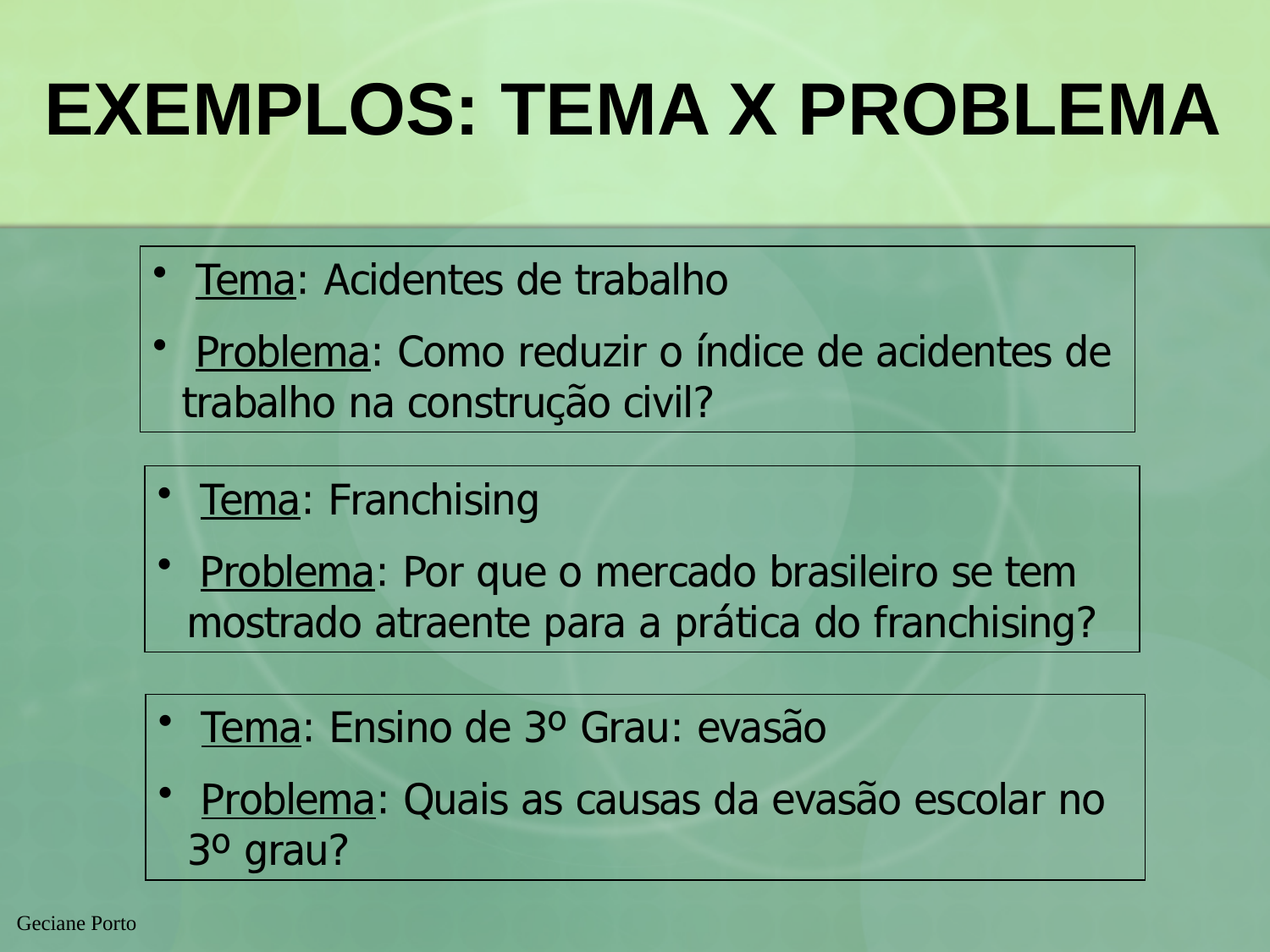

# EXEMPLOS: TEMA X PROBLEMA
 Tema: Acidentes de trabalho
 Problema: Como reduzir o índice de acidentes de trabalho na construção civil?
 Tema: Franchising
 Problema: Por que o mercado brasileiro se tem mostrado atraente para a prática do franchising?
 Tema: Ensino de 3º Grau: evasão
 Problema: Quais as causas da evasão escolar no 3º grau?
Geciane Porto